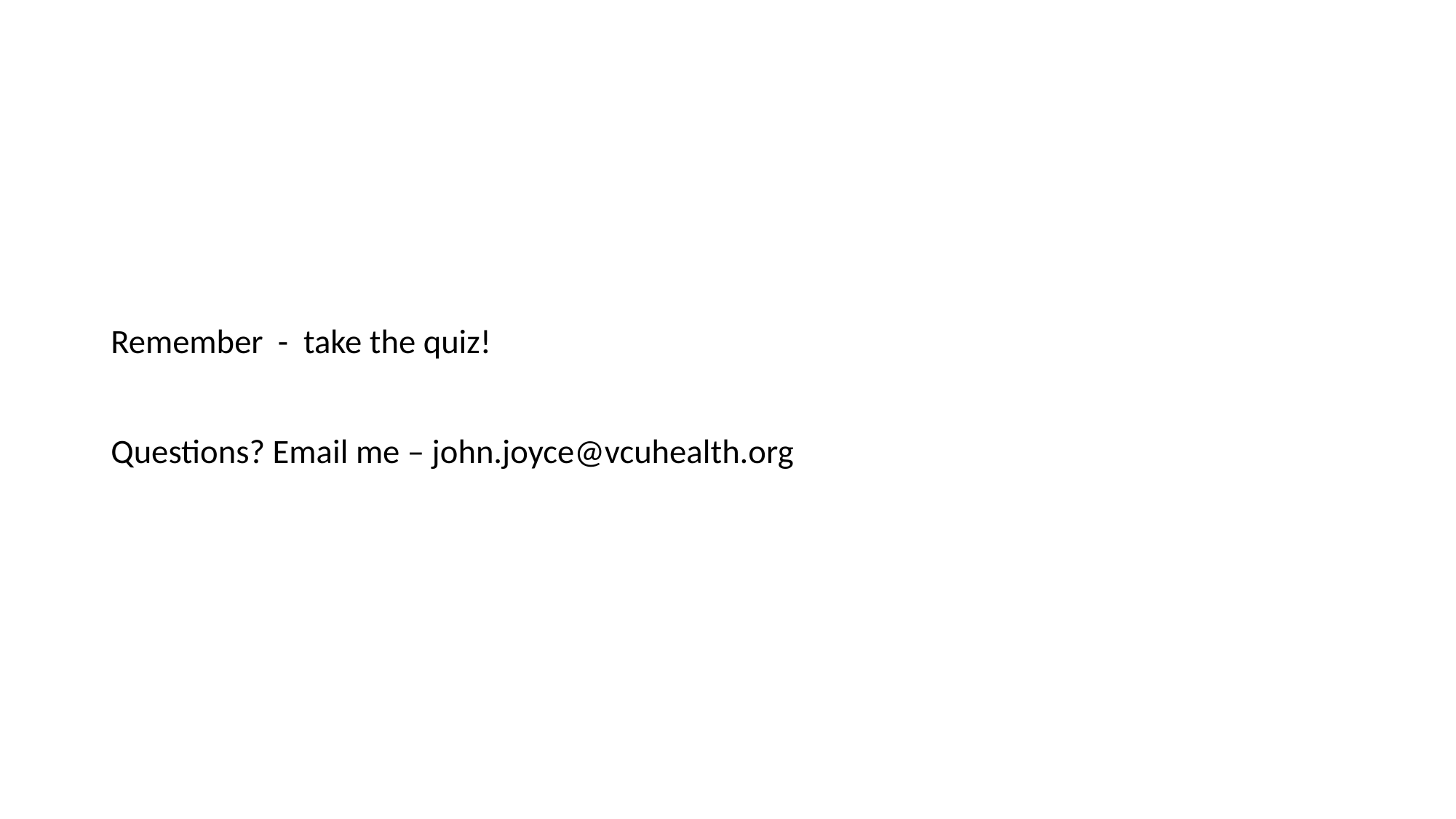

# Remember 	-  take the quiz! Questions? Email me – john.joyce@vcuhealth.org